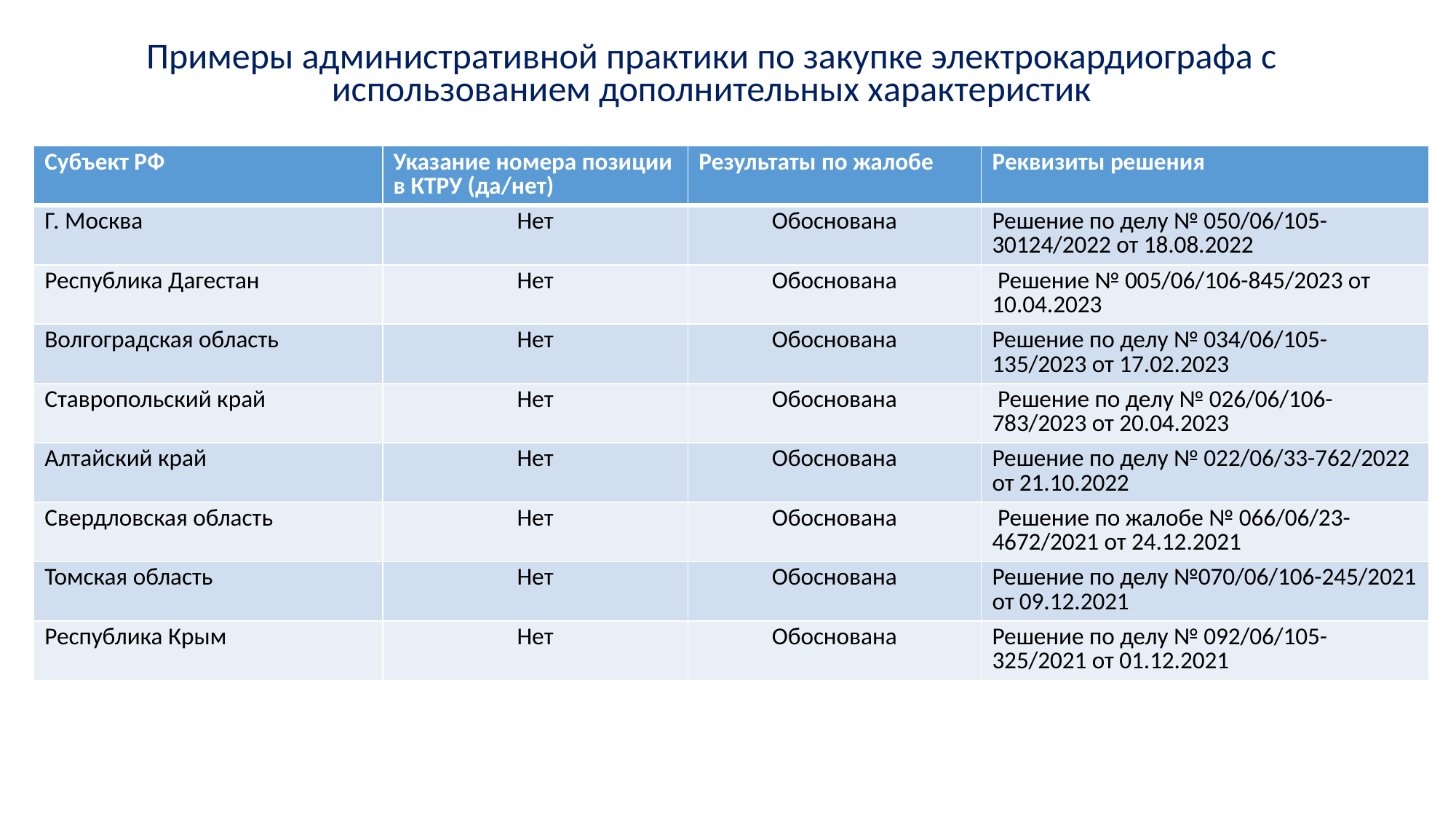

# Примеры административной практики по закупке электрокардиографа с использованием дополнительных характеристик
| Субъект РФ | Указание номера позиции в КТРУ (да/нет) | Результаты по жалобе | Реквизиты решения |
| --- | --- | --- | --- |
| Г. Москва | Нет | Обоснована | Решение по делу № 050/06/105-30124/2022 от 18.08.2022 |
| Республика Дагестан | Нет | Обоснована | Решение № 005/06/106-845/2023 от 10.04.2023 |
| Волгоградская область | Нет | Обоснована | Решение по делу № 034/06/105-135/2023 от 17.02.2023 |
| Ставропольский край | Нет | Обоснована | Решение по делу № 026/06/106-783/2023 от 20.04.2023 |
| Алтайский край | Нет | Обоснована | Решение по делу № 022/06/33-762/2022 от 21.10.2022 |
| Свердловская область | Нет | Обоснована | Решение по жалобе № 066/06/23-4672/2021 от 24.12.2021 |
| Томская область | Нет | Обоснована | Решение по делу №070/06/106-245/2021 от 09.12.2021 |
| Республика Крым | Нет | Обоснована | Решение по делу № 092/06/105-325/2021 от 01.12.2021 |